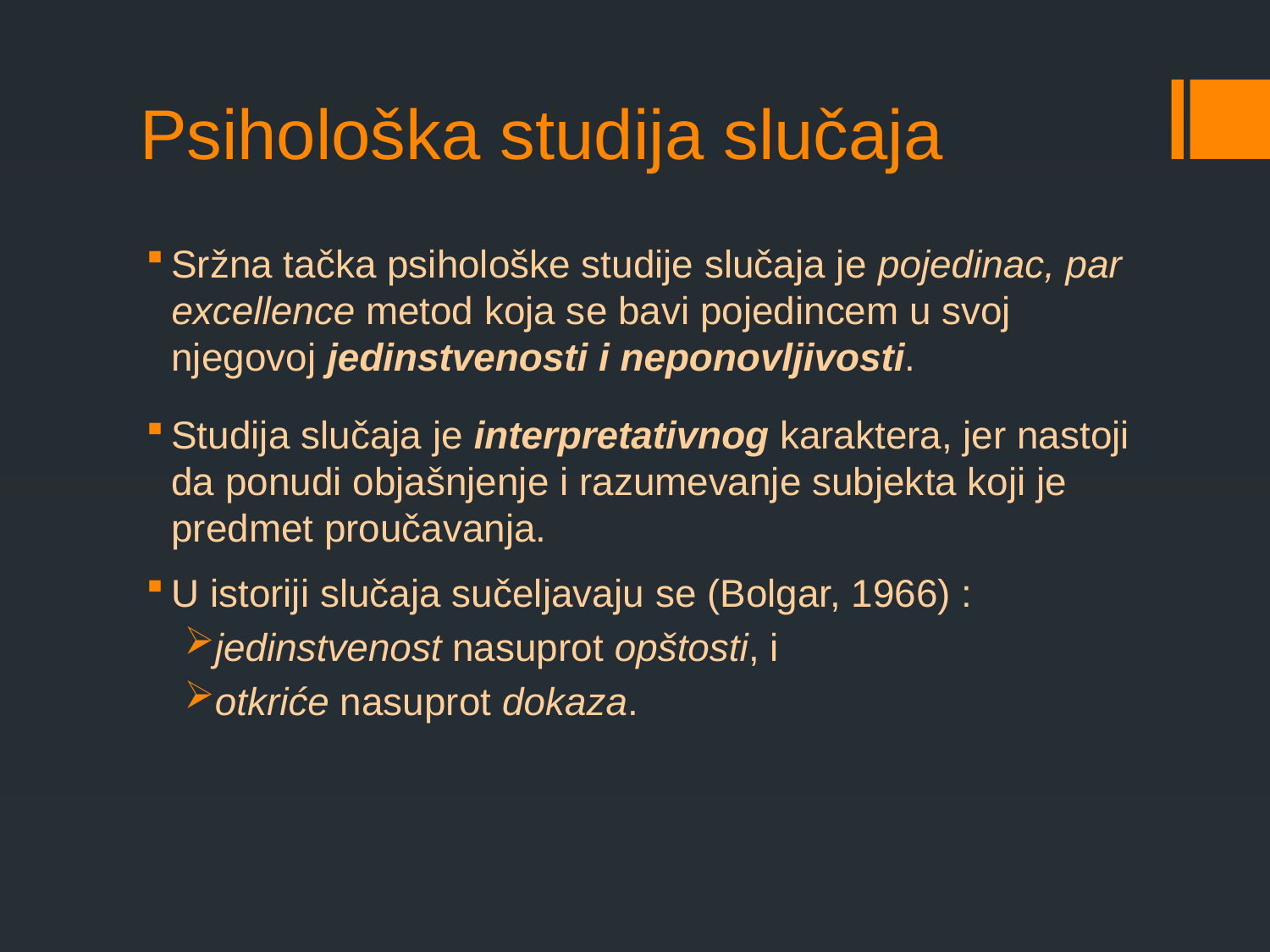

# Psihološka studija slučaja
Sržna tačka psihološke studije slučaja je pojedinac, par excellence metod koja se bavi pojedincem u svoj njegovoj jedinstvenosti i neponovljivosti.
Studija slučaja je interpretativnog karaktera, jer nastoji da ponudi objašnjenje i razumevanje subjekta koji je predmet proučavanja.
U istoriji slučaja sučeljavaju se (Bolgar, 1966) :
jedinstvenost nasuprot opštosti, i
otkriće nasuprot dokaza.